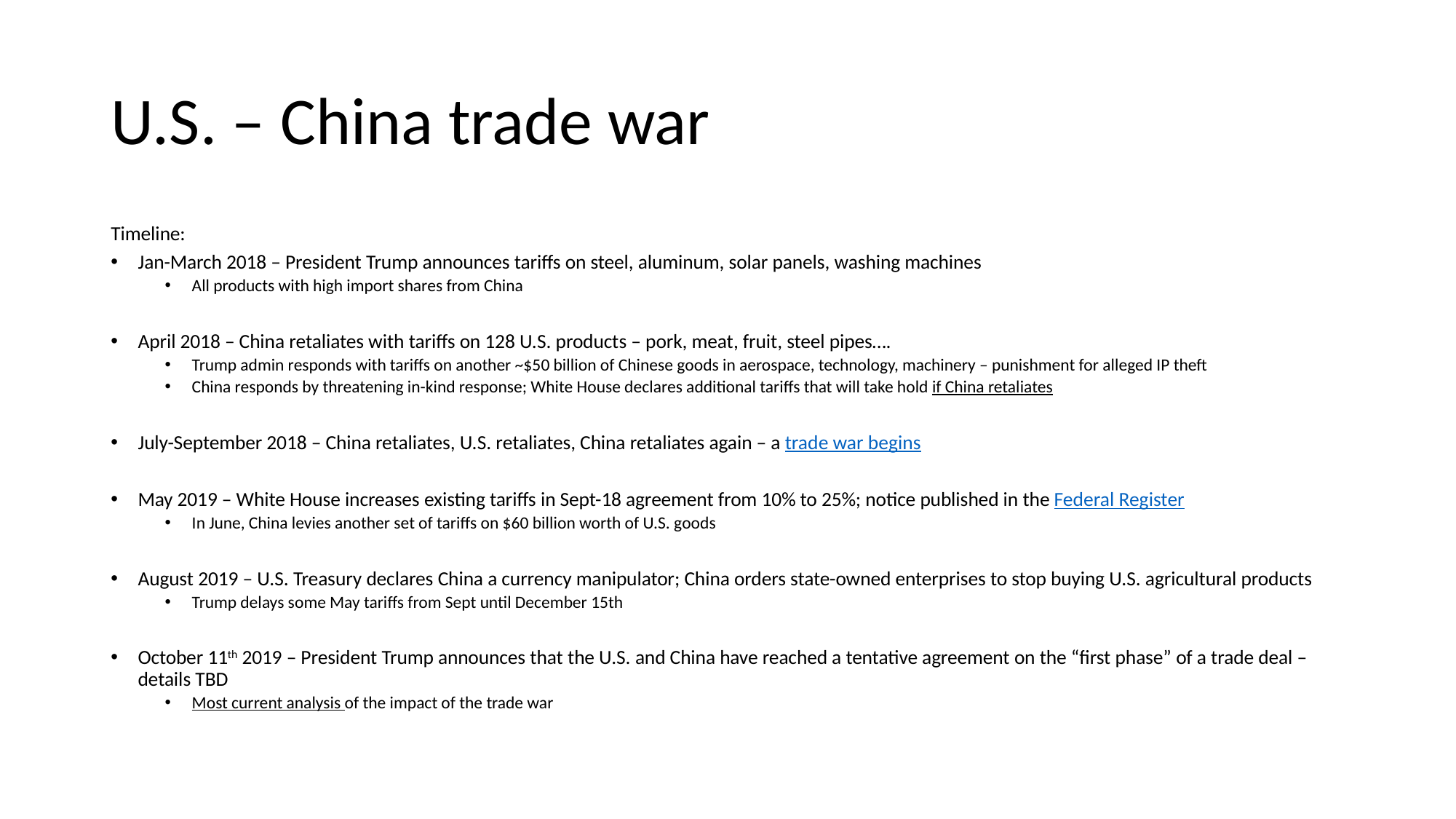

# U.S. – China trade war
Timeline:
Jan-March 2018 – President Trump announces tariffs on steel, aluminum, solar panels, washing machines
All products with high import shares from China

April 2018 – China retaliates with tariffs on 128 U.S. products – pork, meat, fruit, steel pipes….
Trump admin responds with tariffs on another ~$50 billion of Chinese goods in aerospace, technology, machinery – punishment for alleged IP theft
China responds by threatening in-kind response; White House declares additional tariffs that will take hold if China retaliates

July-September 2018 – China retaliates, U.S. retaliates, China retaliates again – a trade war begins

May 2019 – White House increases existing tariffs in Sept-18 agreement from 10% to 25%; notice published in the Federal Register
In June, China levies another set of tariffs on $60 billion worth of U.S. goods

August 2019 – U.S. Treasury declares China a currency manipulator; China orders state-owned enterprises to stop buying U.S. agricultural products
Trump delays some May tariffs from Sept until December 15th

October 11th 2019 – President Trump announces that the U.S. and China have reached a tentative agreement on the “first phase” of a trade deal – details TBD
Most current analysis of the impact of the trade war